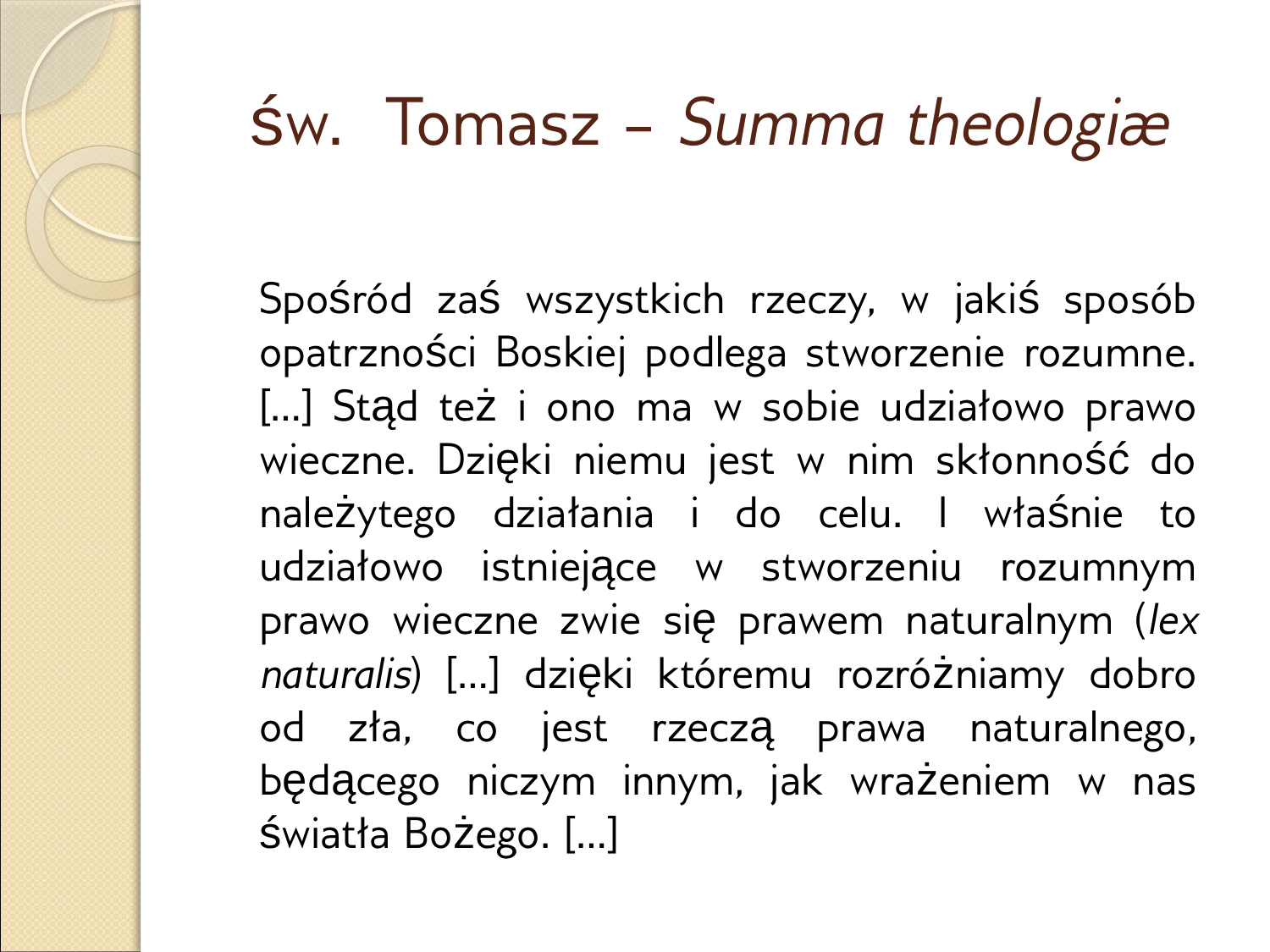

# św.  Tomasz – Summa theologiae

	Spośród zaś wszystkich rzeczy, w jakiś sposób opatrzności Boskiej podlega stworzenie rozumne. […] Stąd też i ono ma w sobie udziałowo prawo wieczne. Dzięki niemu jest w nim skłonność do należytego działania i do celu. I właśnie to udziałowo istniejące w stworzeniu rozumnym prawo wieczne zwie się prawem naturalnym (lex naturalis) […] dzięki któremu rozróżniamy dobro od zła, co jest rzeczą prawa naturalnego, będącego niczym innym, jak wrażeniem w nas światła Bożego. […]